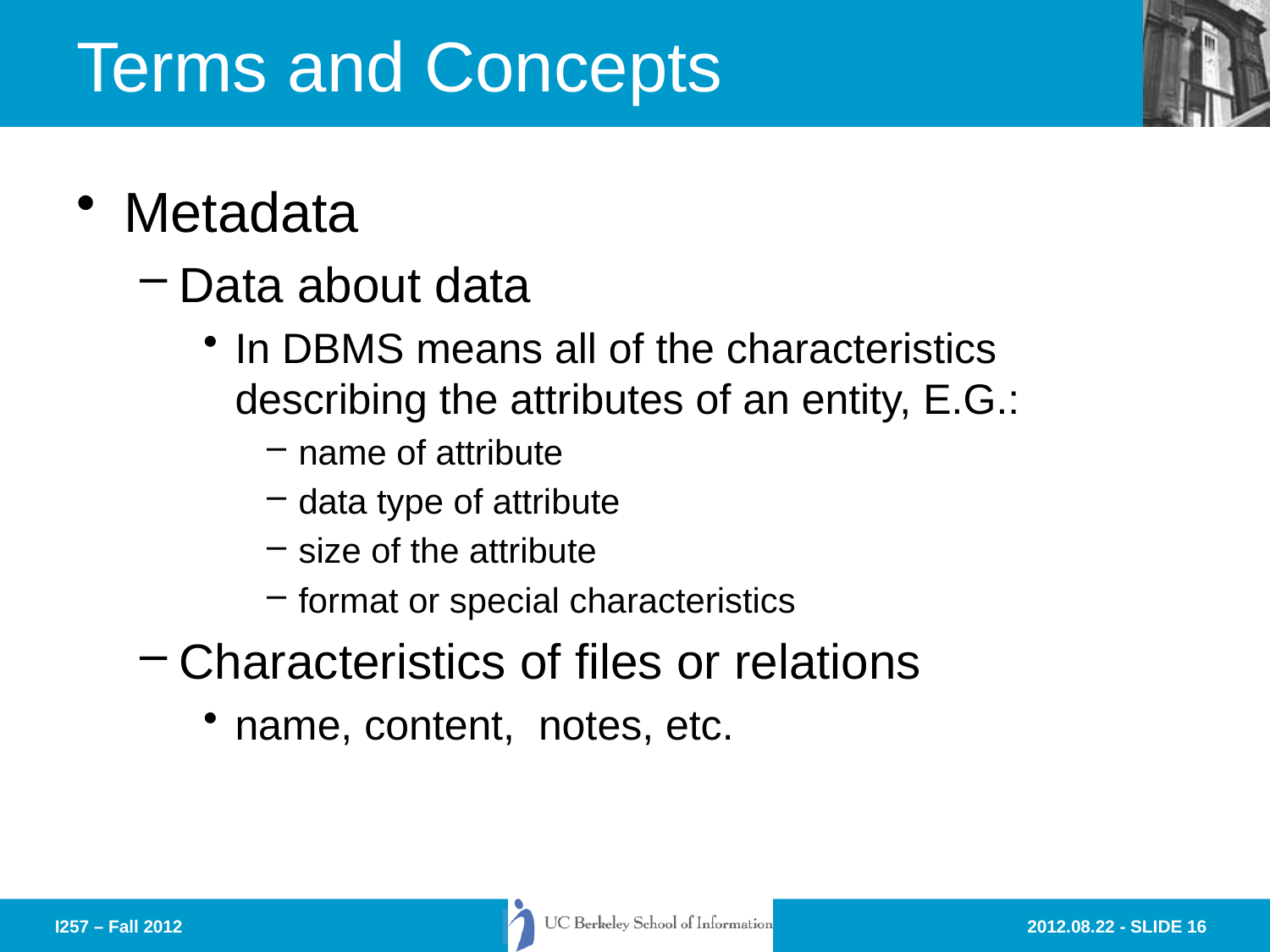

# Terms and Concepts
Metadata
Data about data
In DBMS means all of the characteristics describing the attributes of an entity, E.G.:
name of attribute
data type of attribute
size of the attribute
format or special characteristics
Characteristics of files or relations
name, content,  notes, etc.